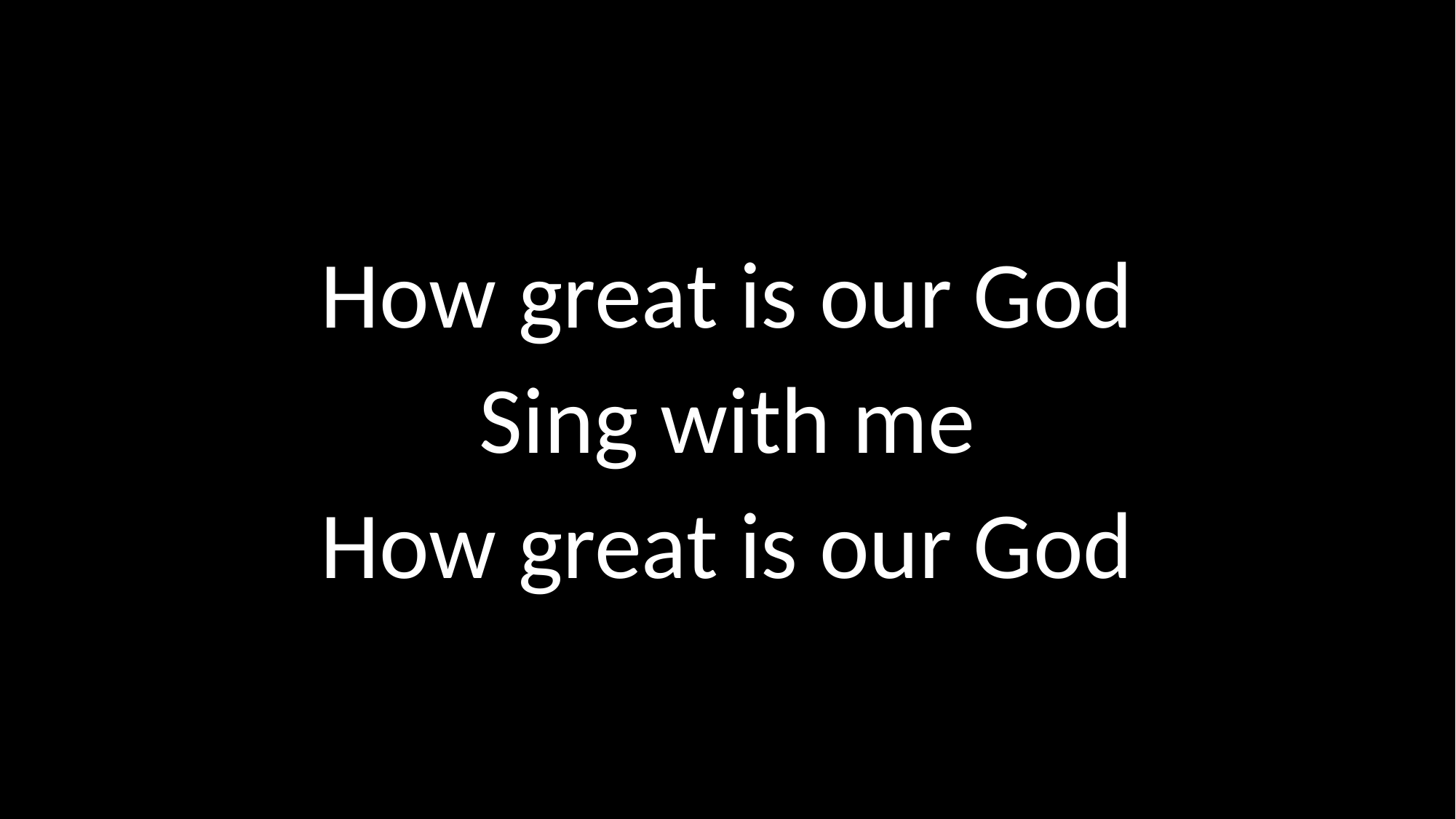

How great is our God
Sing with me
How great is our God